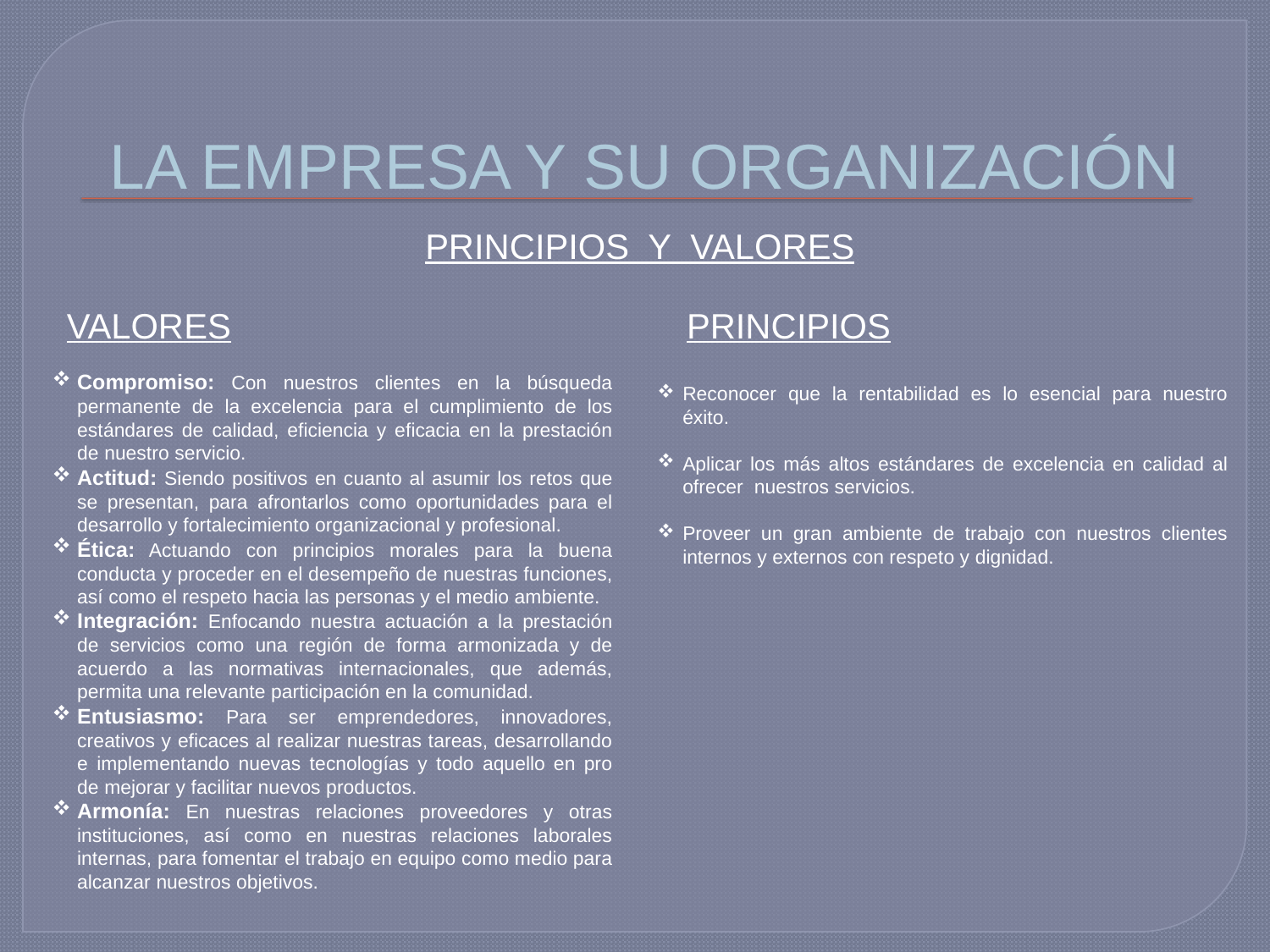

# LA EMPRESA Y SU ORGANIZACIÓN
PRINCIPIOS  Y  VALORES
VALORES
PRINCIPIOS
Compromiso: Con nuestros clientes en la búsqueda permanente de la excelencia para el cumplimiento de los estándares de calidad, eficiencia y eficacia en la prestación de nuestro servicio.
Actitud: Siendo positivos en cuanto al asumir los retos que se presentan, para afrontarlos como oportunidades para el desarrollo y fortalecimiento organizacional y profesional.
Ética: Actuando con principios morales para la buena conducta y proceder en el desempeño de nuestras funciones, así como el respeto hacia las personas y el medio ambiente.
Integración: Enfocando nuestra actuación a la prestación de servicios como una región de forma armonizada y de acuerdo a las normativas internacionales, que además, permita una relevante participación en la comunidad.
Entusiasmo: Para ser emprendedores, innovadores, creativos y eficaces al realizar nuestras tareas, desarrollando e implementando nuevas tecnologías y todo aquello en pro de mejorar y facilitar nuevos productos.
Armonía: En nuestras relaciones proveedores y otras instituciones, así como en nuestras relaciones laborales internas, para fomentar el trabajo en equipo como medio para alcanzar nuestros objetivos.
Reconocer que la rentabilidad es lo esencial para nuestro éxito.

Aplicar los más altos estándares de excelencia en calidad al ofrecer  nuestros servicios.

Proveer un gran ambiente de trabajo con nuestros clientes internos y externos con respeto y dignidad.